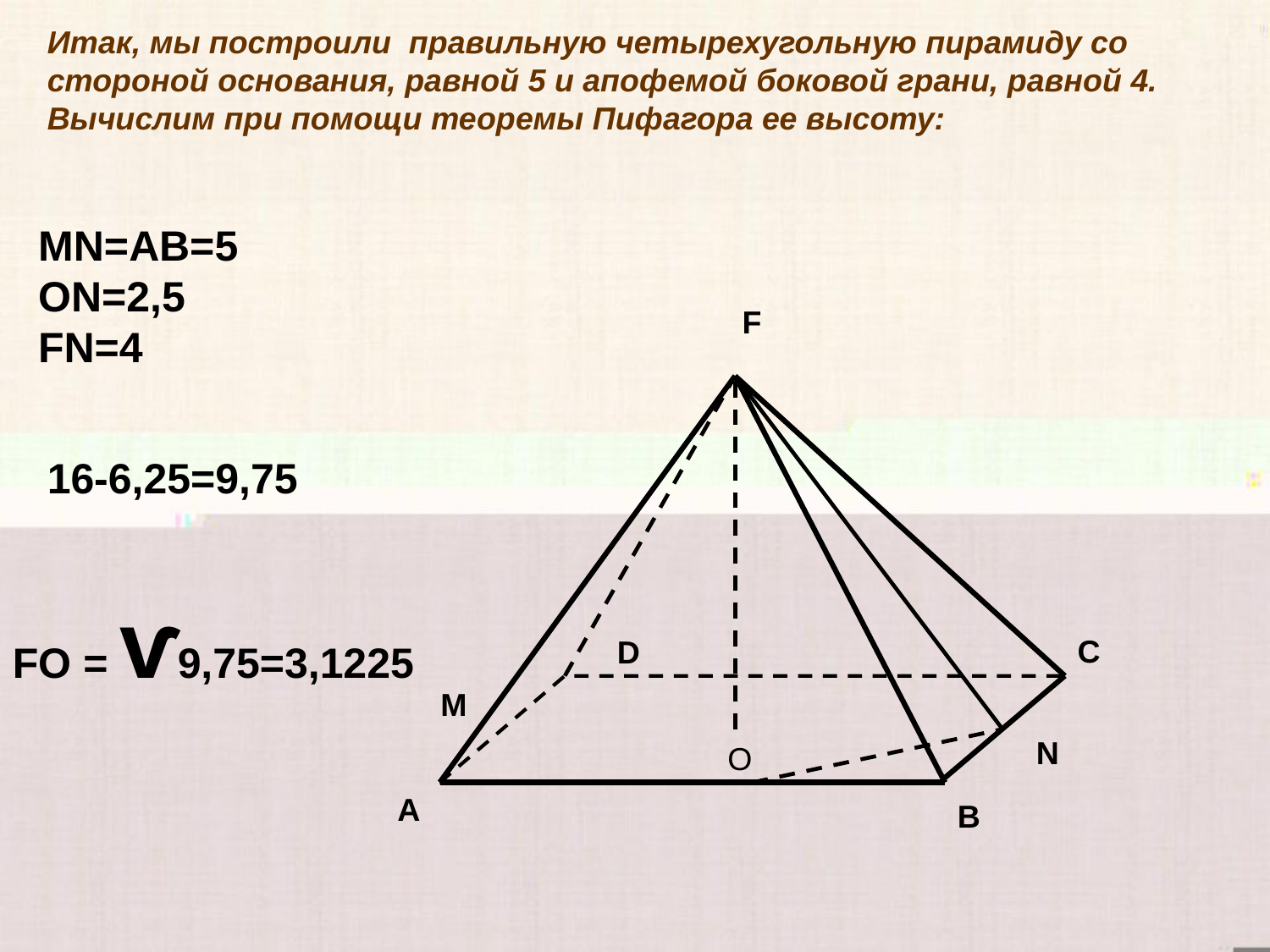

Итак, мы построили  правильную четырехугольную пирамиду со стороной основания, равной 5 и апофемой боковой грани, равной 4.
Вычислим при помощи теоремы Пифагора ее высоту:
MN=AB=5
ON=2,5
FN=4

F
16-6,25=9,75
FO = ⱱ9,75=3,1225
C
D

M
N
О
A
B